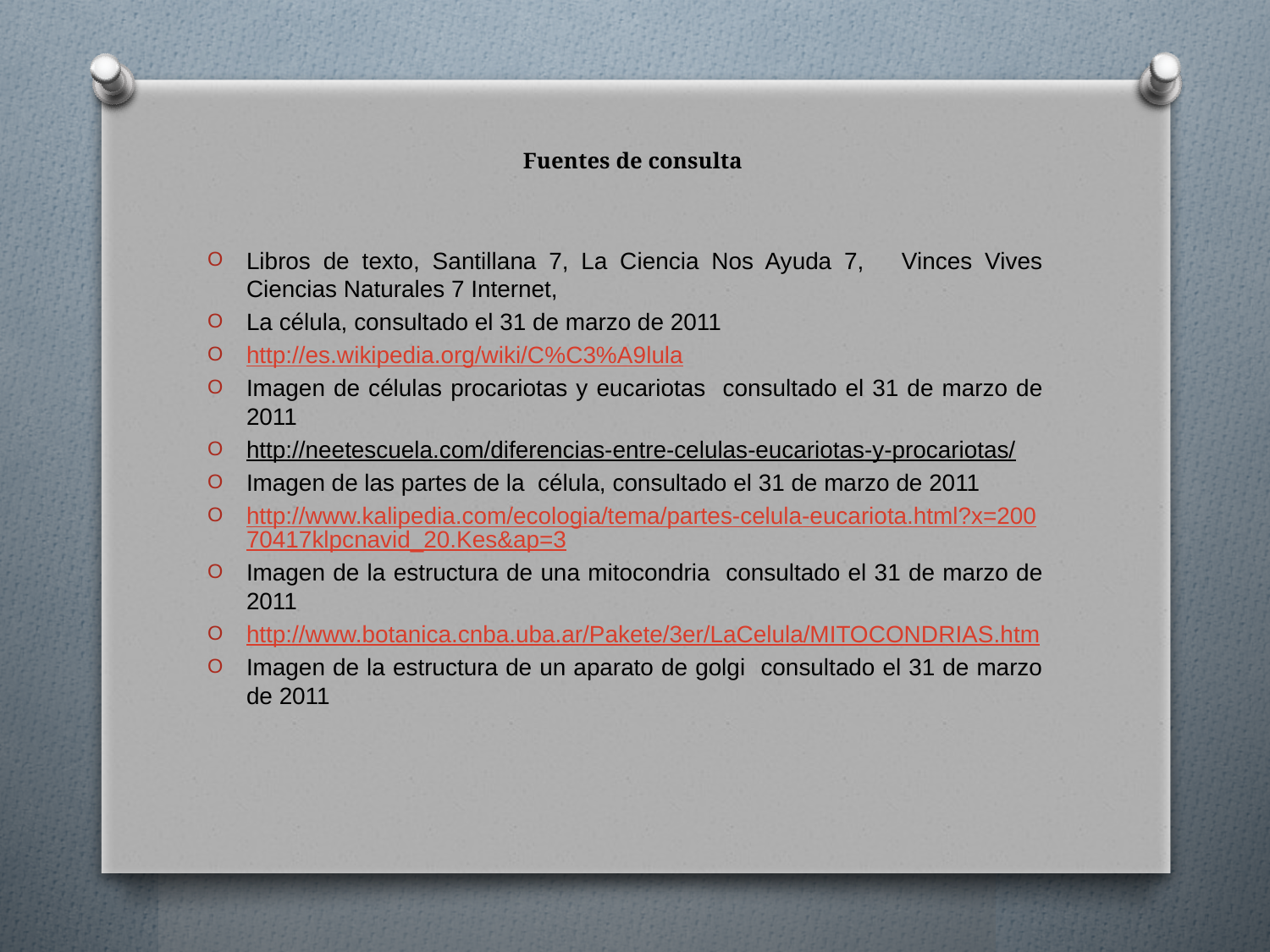

# Fuentes de consulta

Libros de texto, Santillana 7, La Ciencia Nos Ayuda 7,   Vinces Vives Ciencias Naturales 7 Internet,
La célula, consultado el 31 de marzo de 2011
http://es.wikipedia.org/wiki/C%C3%A9lula
Imagen de células procariotas y eucariotas  consultado el 31 de marzo de 2011
http://neetescuela.com/diferencias-entre-celulas-eucariotas-y-procariotas/
Imagen de las partes de la  célula, consultado el 31 de marzo de 2011
http://www.kalipedia.com/ecologia/tema/partes-celula-eucariota.html?x=20070417klpcnavid_20.Kes&ap=3
Imagen de la estructura de una mitocondria  consultado el 31 de marzo de 2011
http://www.botanica.cnba.uba.ar/Pakete/3er/LaCelula/MITOCONDRIAS.htm
Imagen de la estructura de un aparato de golgi  consultado el 31 de marzo de 2011